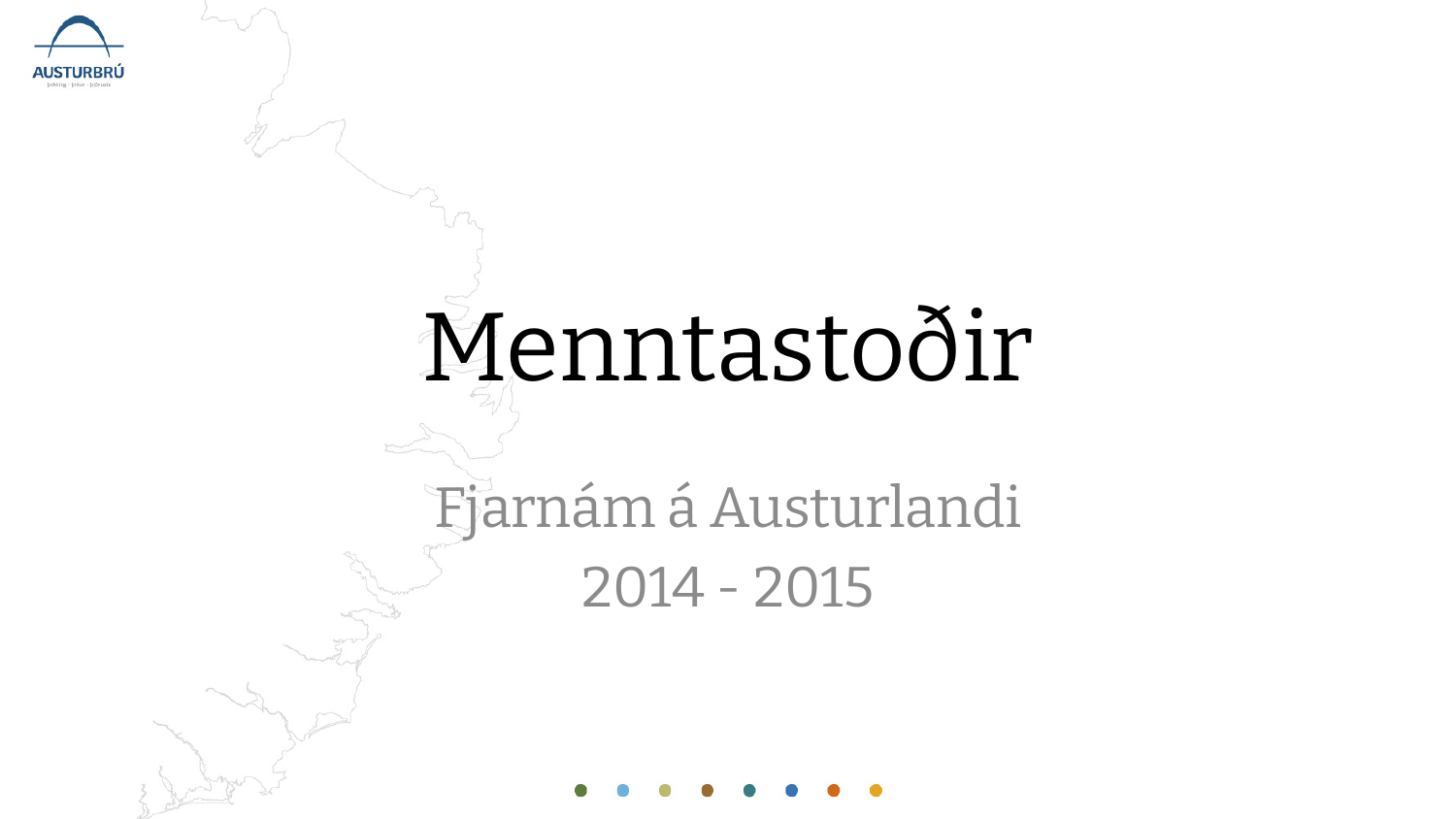

# Menntastoðir
Fjarnám á Austurlandi
2014 - 2015